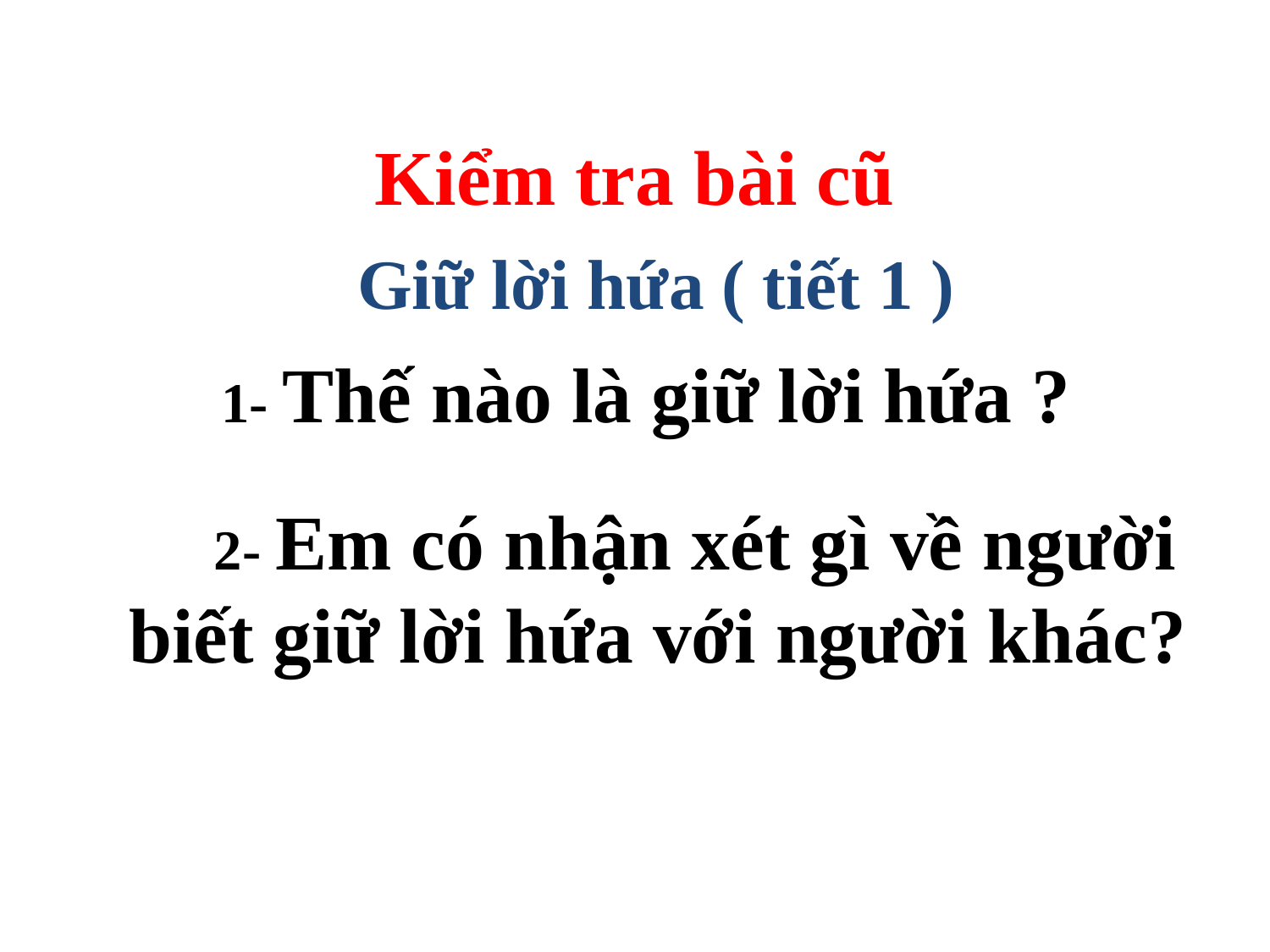

# Kiểm tra bài cũ
Giữ lời hứa ( tiết 1 )
        1- Thế nào là giữ lời hứa ?

      2- Em có nhận xét gì về người biết giữ lời hứa với người khác?